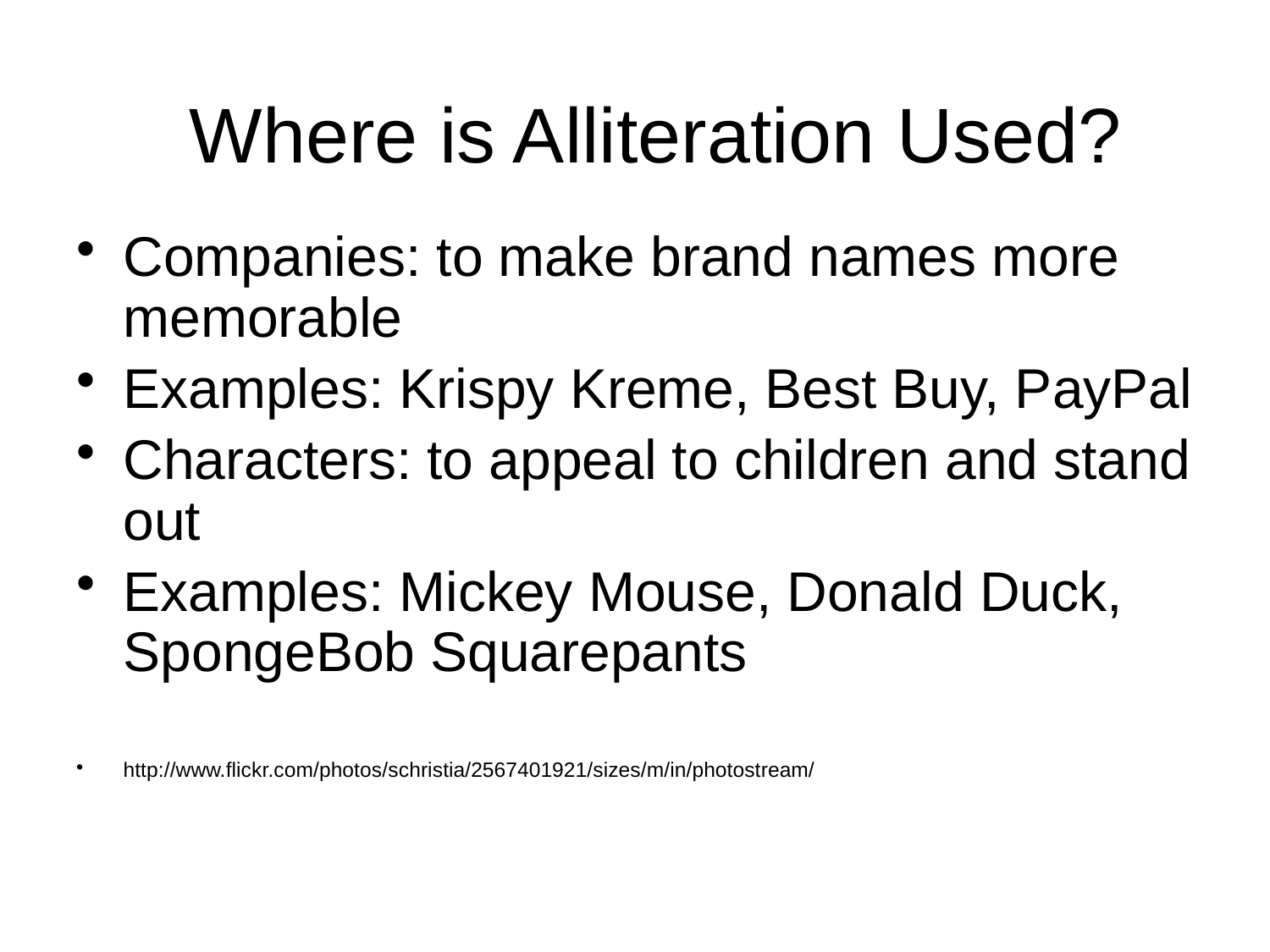

Companies: to make brand names more memorable
Examples: Krispy Kreme, Best Buy, PayPal
Characters: to appeal to children and stand out
Examples: Mickey Mouse, Donald Duck, SpongeBob Squarepants

http://www.flickr.com/photos/schristia/2567401921/sizes/m/in/photostream/
Where is Alliteration Used?